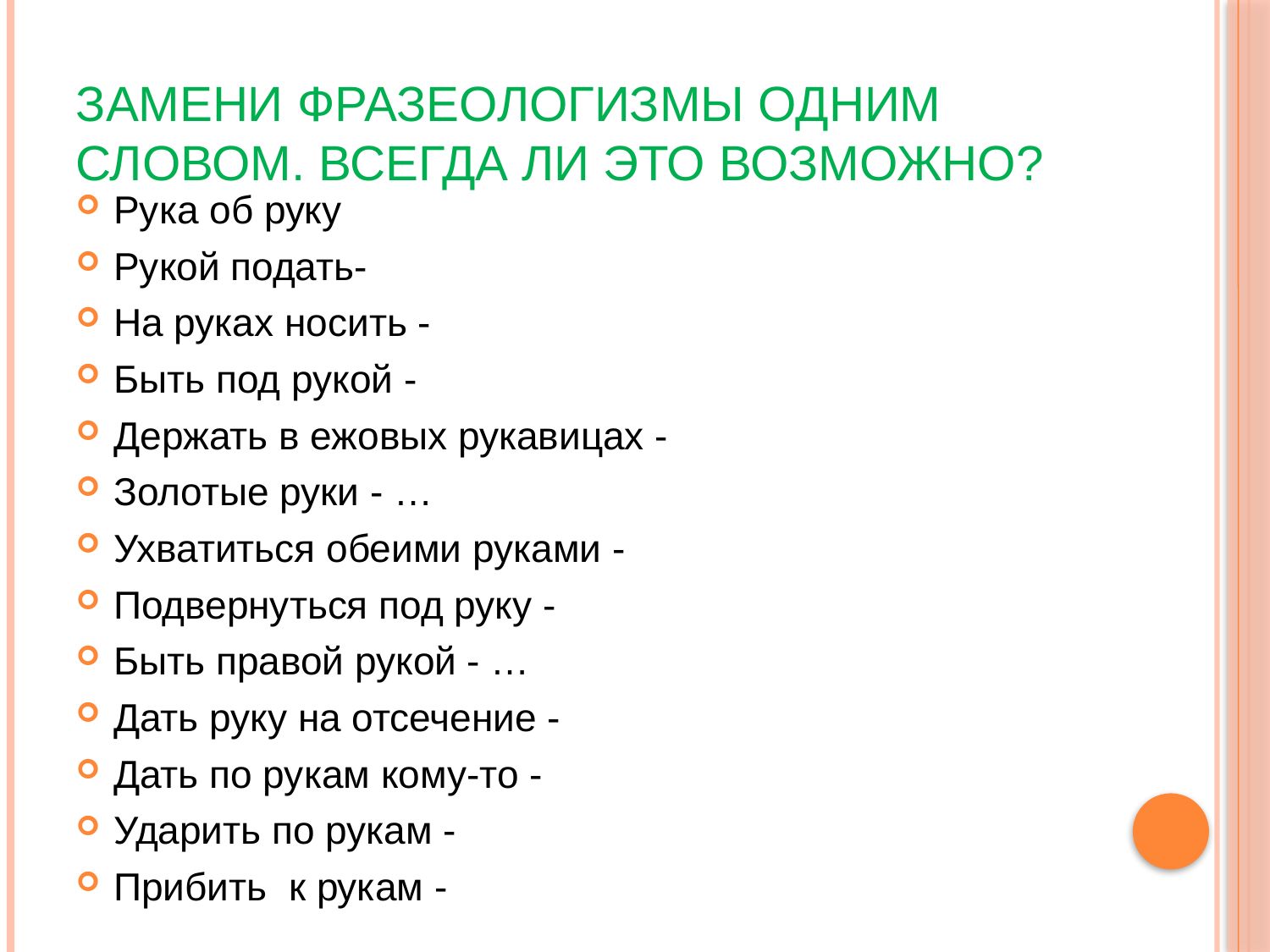

# Замени фразеологизмы одним словом. Всегда ли это возможно?
Рука об руку
Рукой подать-
На руках носить -
Быть под рукой -
Держать в ежовых рукавицах -
Золотые руки - …
Ухватиться обеими руками -
Подвернуться под руку -
Быть правой рукой - …
Дать руку на отсечение -
Дать по рукам кому-то -
Ударить по рукам -
Прибить  к рукам -